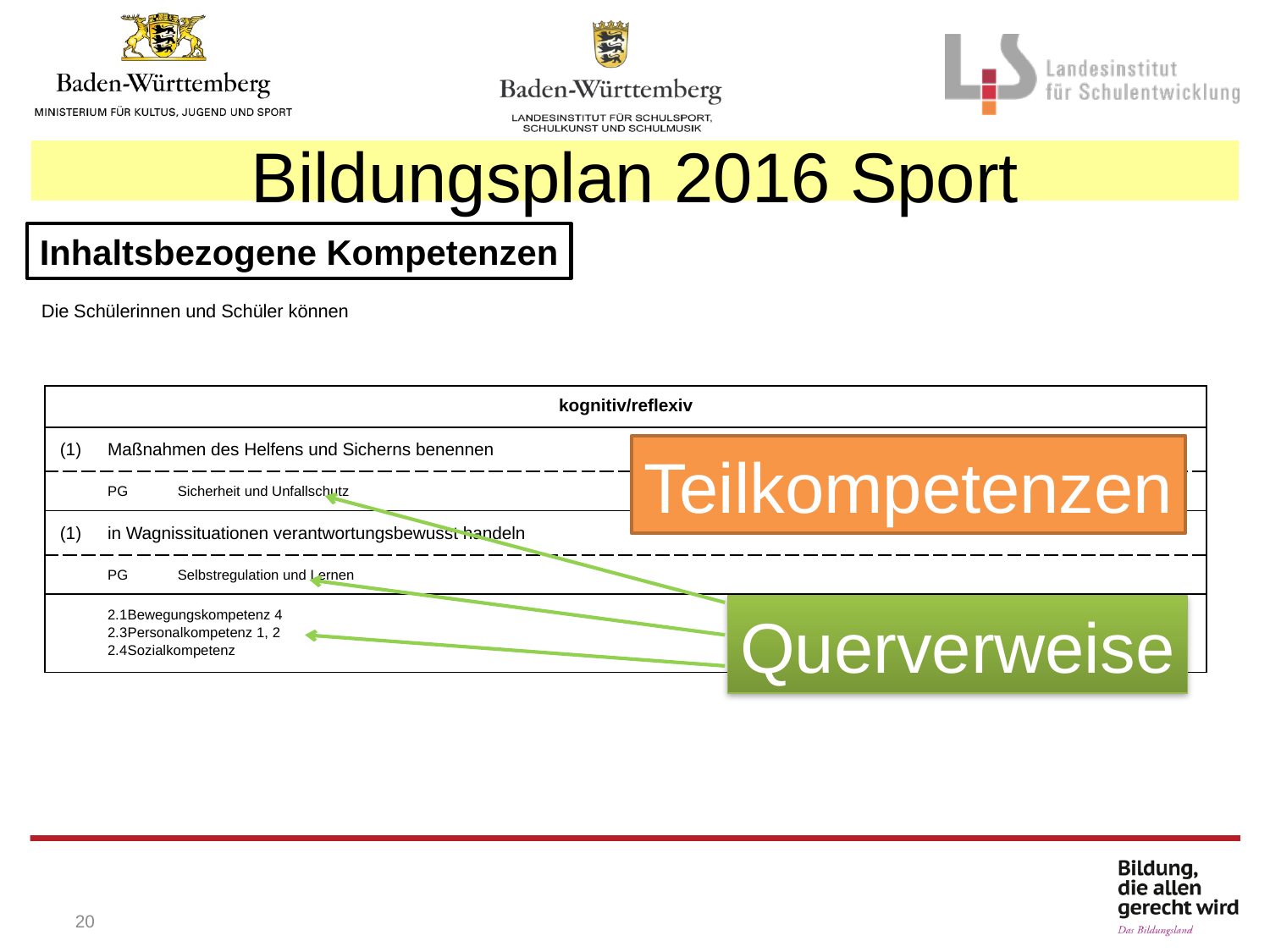

Bildungsplan 2016 Sport
Inhaltsbezogene Kompetenzen
Die Schülerinnen und Schüler können
| kognitiv/reflexiv |
| --- |
| Maßnahmen des Helfens und Sicherns benennen |
| PG Sicherheit und Unfallschutz |
| in Wagnissituationen verantwortungsbewusst handeln |
| PG Selbstregulation und Lernen |
| 2.1 Bewegungskompetenz 4 2.3 Personalkompetenz 1, 2 2.4 Sozialkompetenz |
Teilkompetenzen
Querverweise